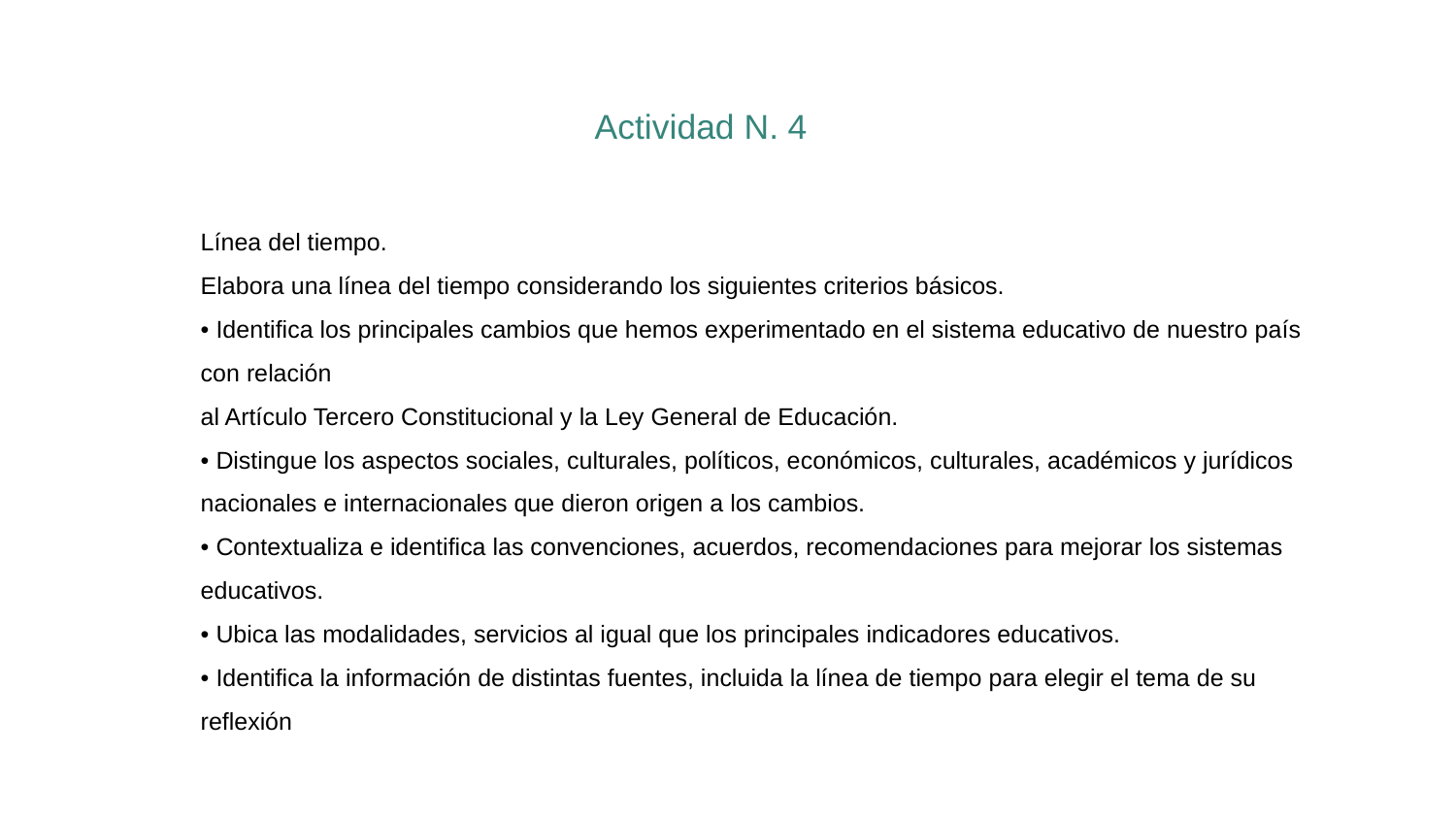

Actividad N. 4
Línea del tiempo.
Elabora una línea del tiempo considerando los siguientes criterios básicos.
• Identifica los principales cambios que hemos experimentado en el sistema educativo de nuestro país con relación
al Artículo Tercero Constitucional y la Ley General de Educación.
• Distingue los aspectos sociales, culturales, políticos, económicos, culturales, académicos y jurídicos nacionales e internacionales que dieron origen a los cambios.
• Contextualiza e identifica las convenciones, acuerdos, recomendaciones para mejorar los sistemas educativos.
• Ubica las modalidades, servicios al igual que los principales indicadores educativos.
• Identifica la información de distintas fuentes, incluida la línea de tiempo para elegir el tema de su reflexión